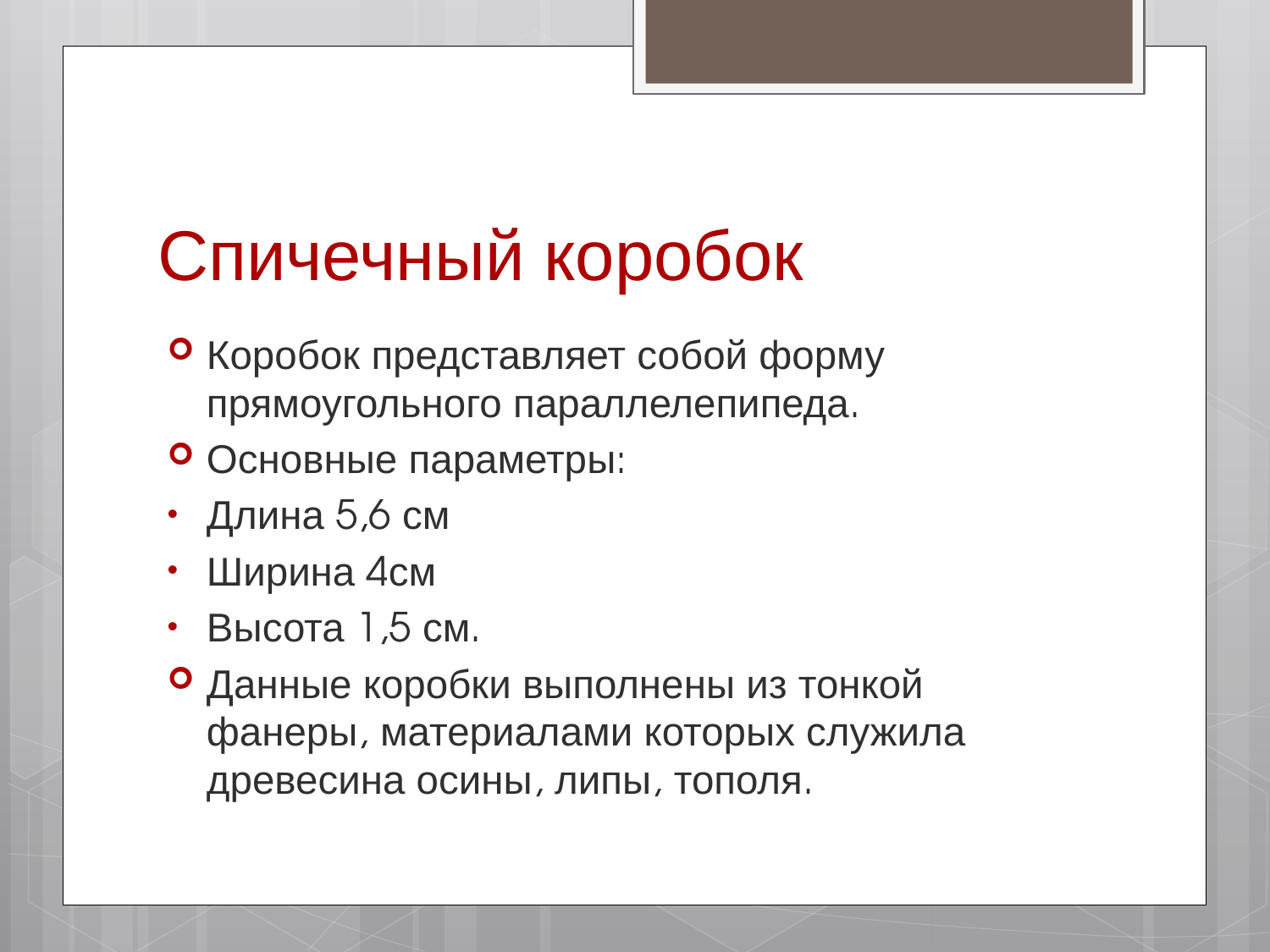

# Спичечный коробок
Коробок представляет собой форму прямоугольного параллелепипеда.
Основные параметры:
Длина 5,6 см
Ширина 4см
Высота 1,5 см.
Данные коробки выполнены из тонкой фанеры, материалами которых служила древесина осины, липы, тополя.